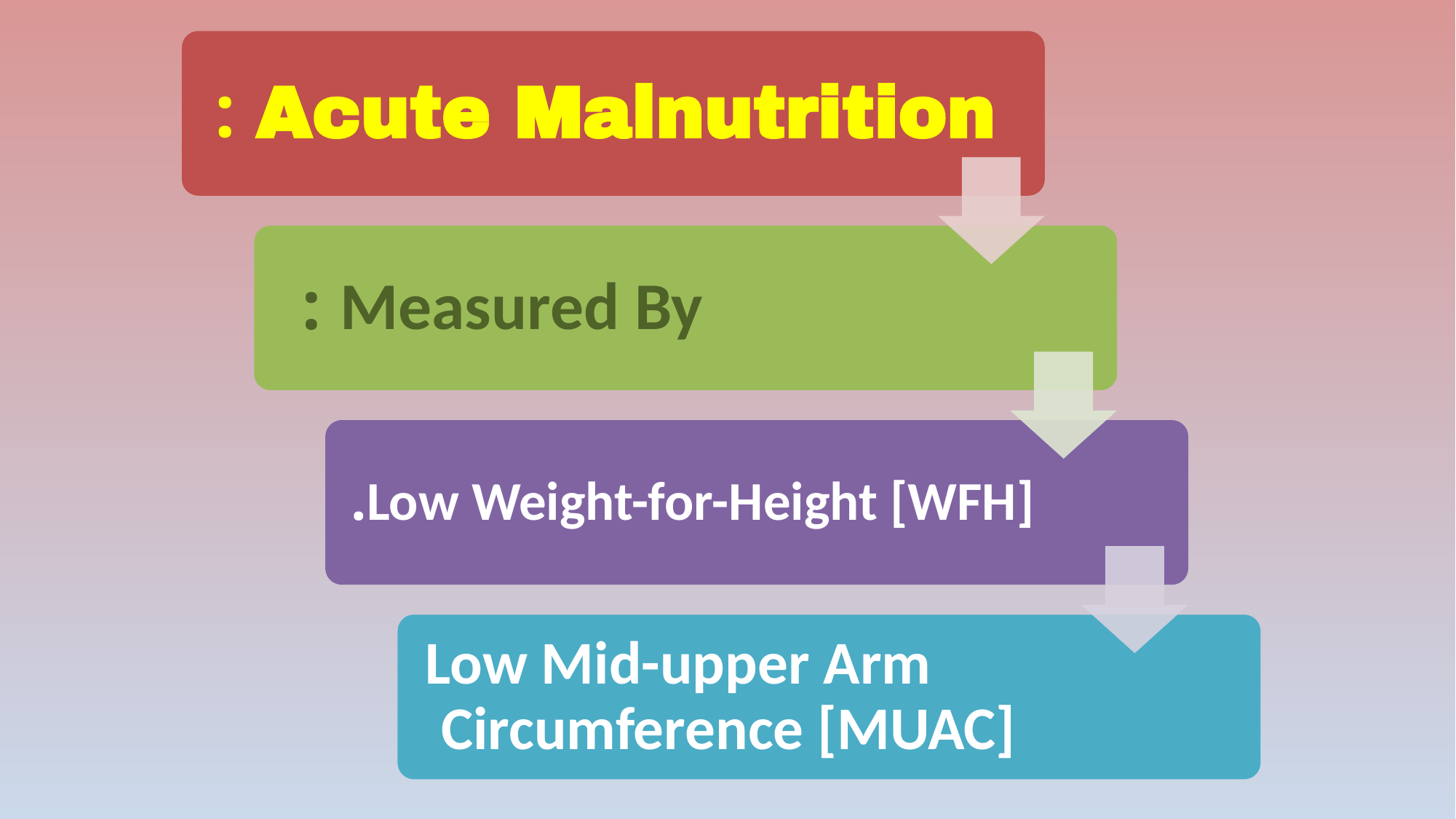

Acute Malnutrition :
Measured By :
Low Weight-for-Height [WFH].
Low Mid-upper Arm Circumference [MUAC]